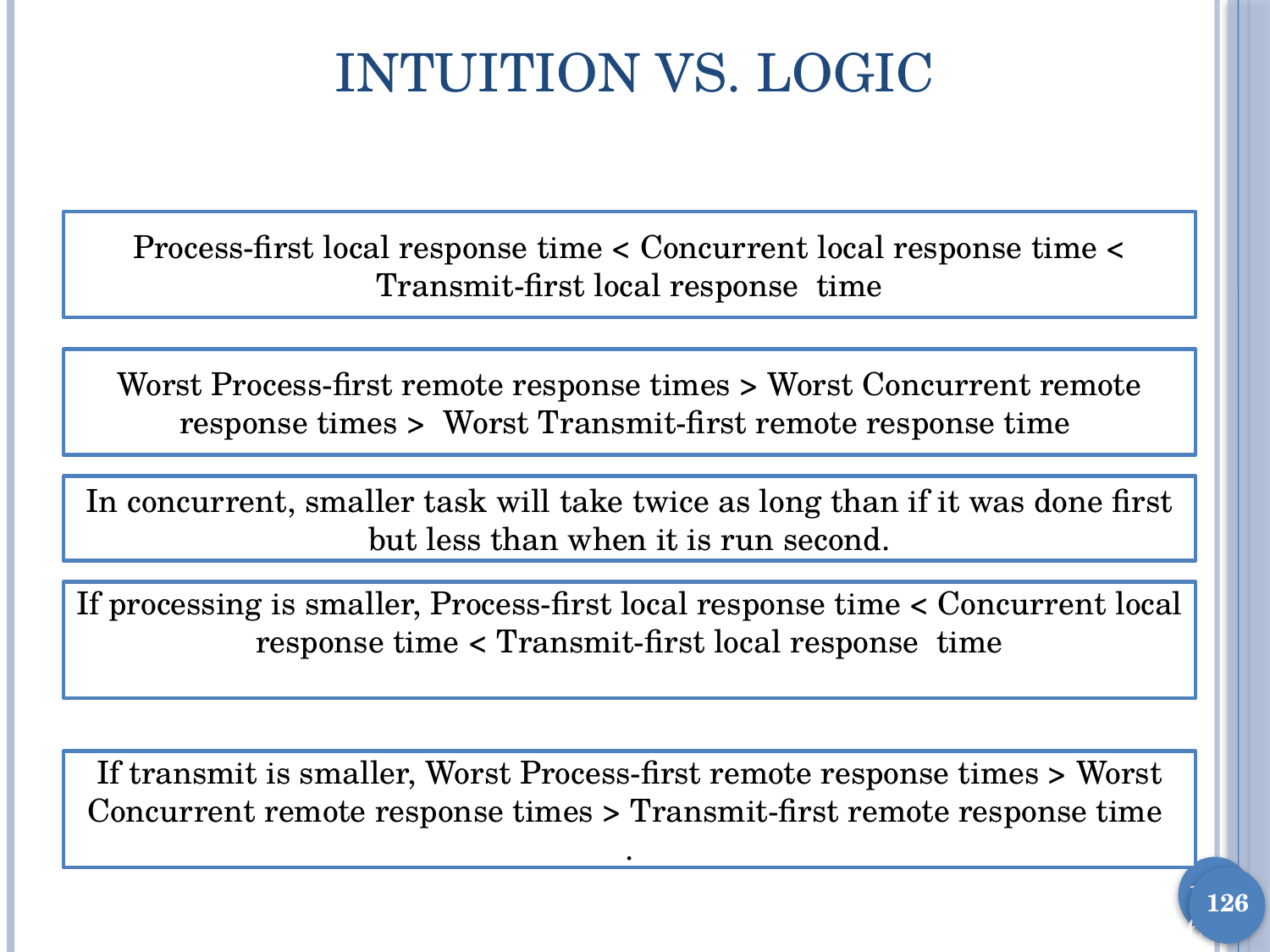

# Intuition vs. Logic
Process-first local response time < Concurrent local response time < Transmit-first local response  time
Worst Process-first remote response times > Worst Concurrent remote response times >  Worst Transmit-first remote response time
In concurrent, smaller task will take twice as long than if it was done first but less than when it is run second.
If processing is smaller, Process-first local response time < Concurrent local response time < Transmit-first local response  time

If transmit is smaller, Worst Process-first remote response times > Worst Concurrent remote response times > Transmit-first remote response time
.
126